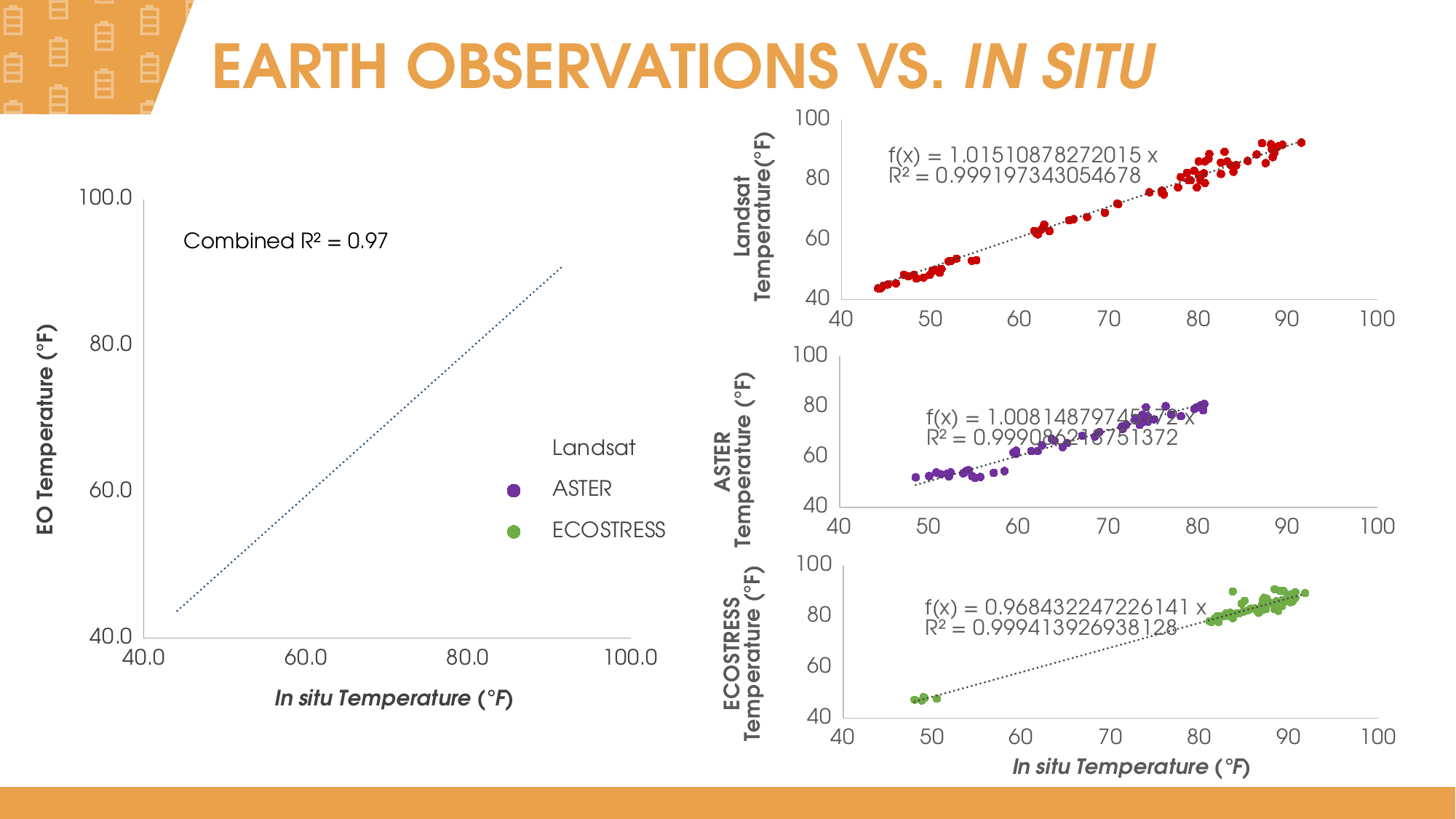

# EARTH OBSERVATIONS VS. IN SITU

### Chart

| Category |  |
|---|---|

### Chart

| Category | Landsat | ASTER | ECOSTRESS |  |
|---|---|---|---|---|
Combined R² = 0.97

### Chart

| Category |  |
|---|---|

### Chart

| Category |  |
|---|---|